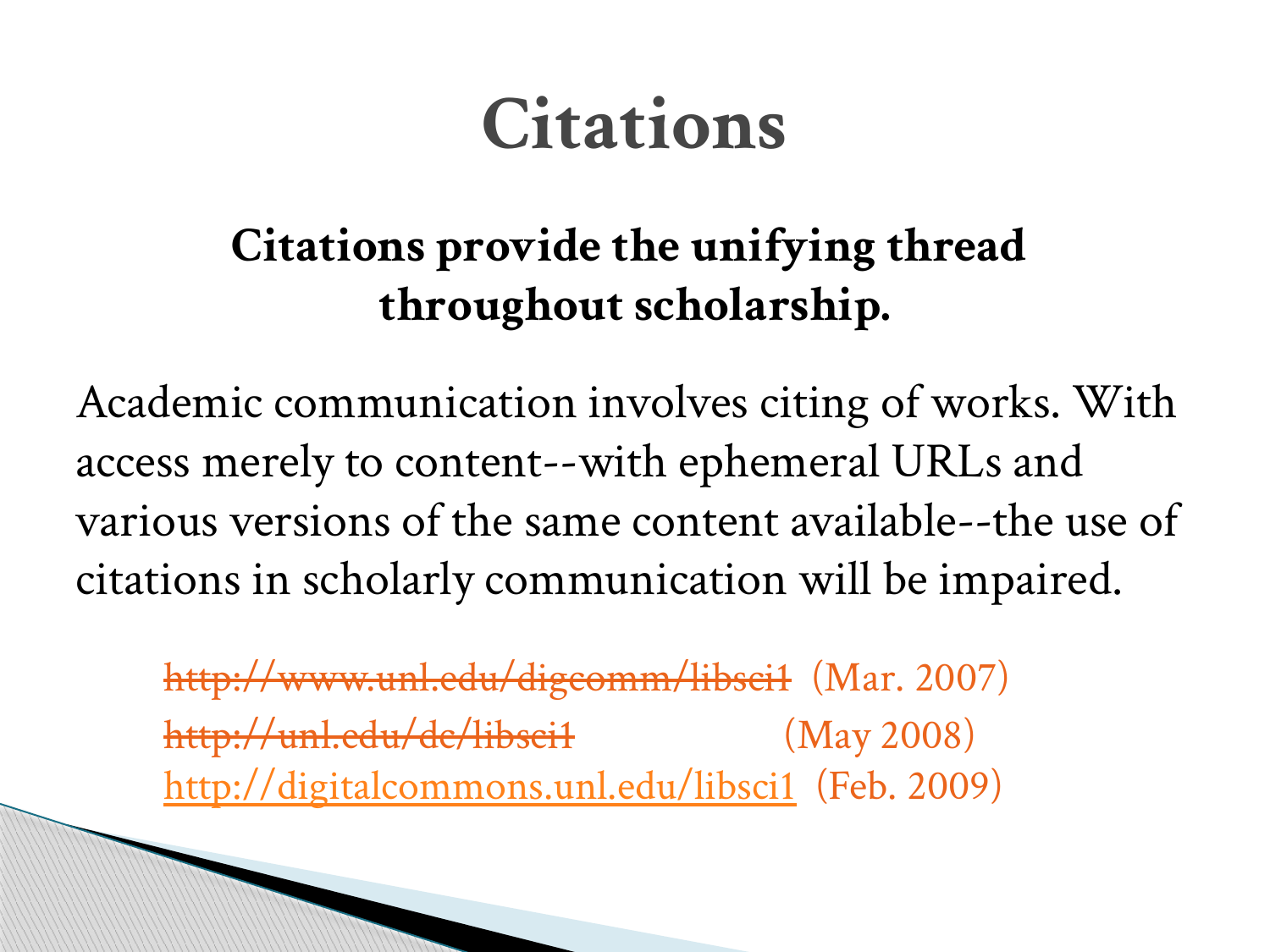

# Citations
Citations provide the unifying thread
throughout scholarship.

Academic communication involves citing of works. With access merely to content--with ephemeral URLs and various versions of the same content available--the use of citations in scholarly communication will be impaired.

http://www.unl.edu/digcomm/libsci1  (Mar. 2007)
http://unl.edu/dc/libsci1                      (May 2008)
  http://digitalcommons.unl.edu/libsci1  (Feb. 2009)